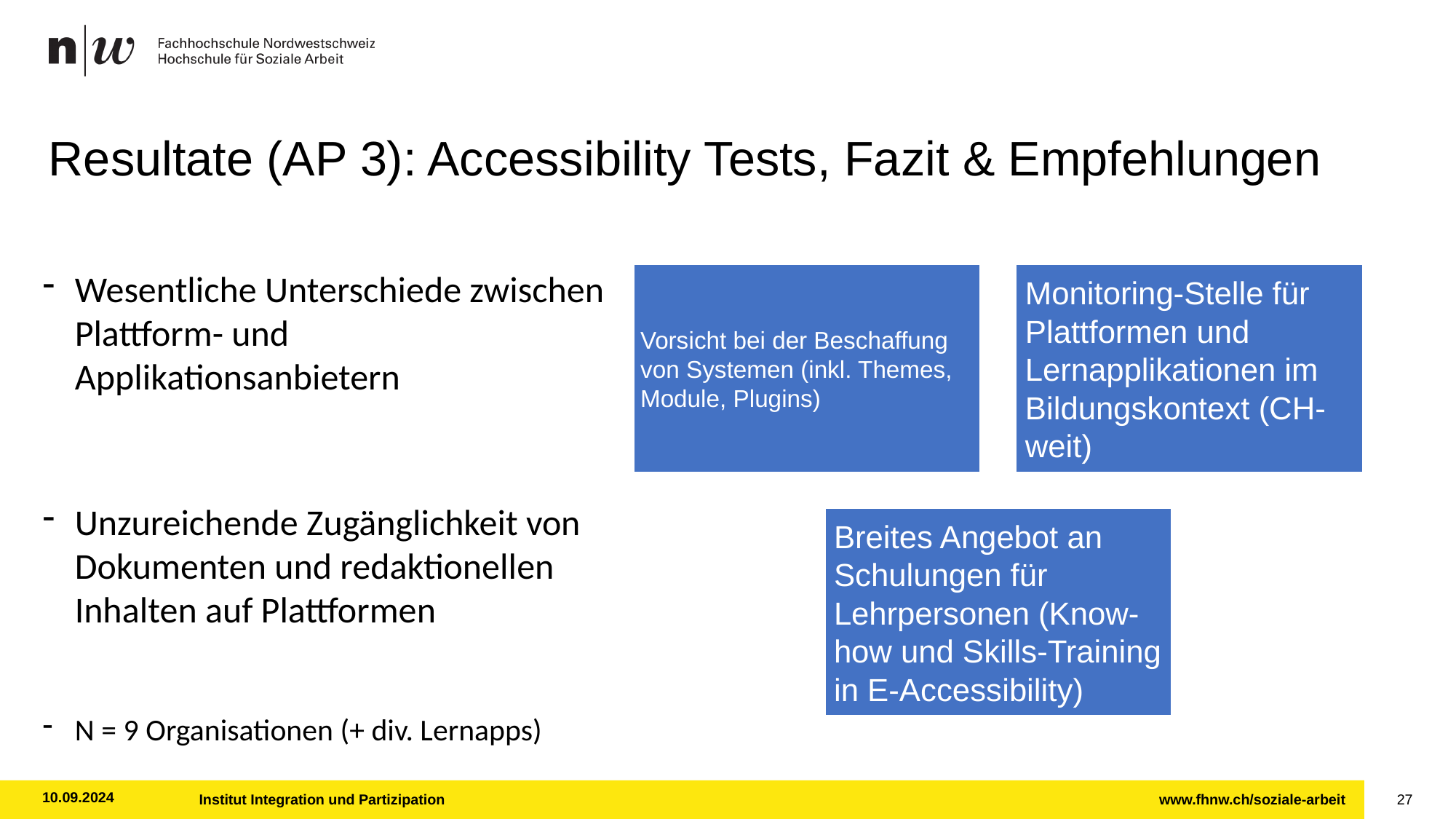

# Resultate (AP 3): Accessibility Tests, Fazit & Empfehlungen
Vorsicht bei der Beschaffung von Systemen (inkl. Themes, Module, Plugins)
Monitoring-Stelle für Plattformen und Lernapplikationen im Bildungskontext (CH-weit)
Breites Angebot an Schulungen für Lehrpersonen (Know-how und Skills-Training in E-Accessibility)
Wesentliche Unterschiede zwischen Plattform- und Applikationsanbietern

Unzureichende Zugänglichkeit von Dokumenten und redaktionellen Inhalten auf Plattformen

N = 9 Organisationen (+ div. Lernapps)

10.09.2024
Institut Integration und Partizipation
27